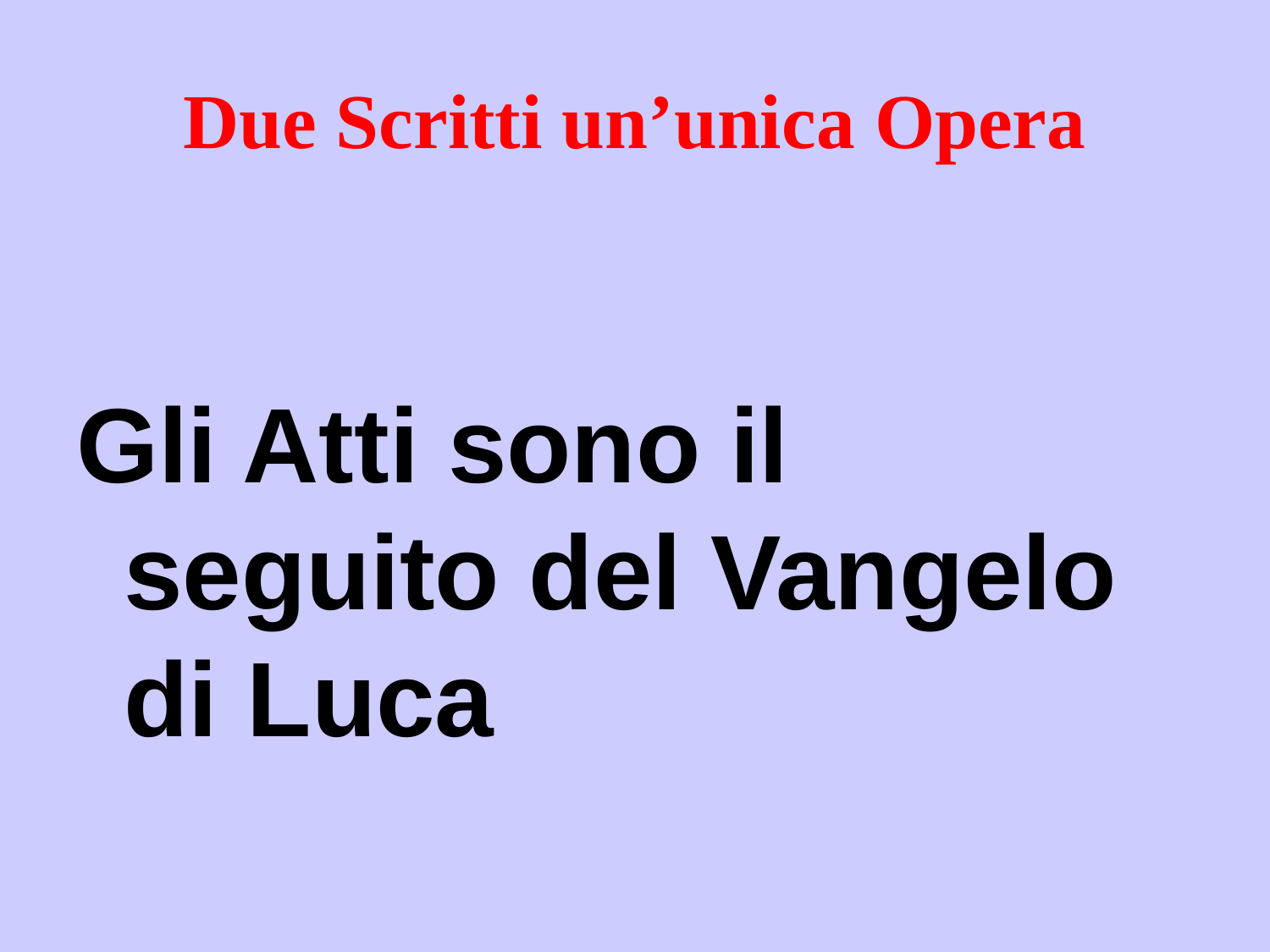

# Due Scritti un’unica Opera

Gli Atti sono il seguito del Vangelo di Luca